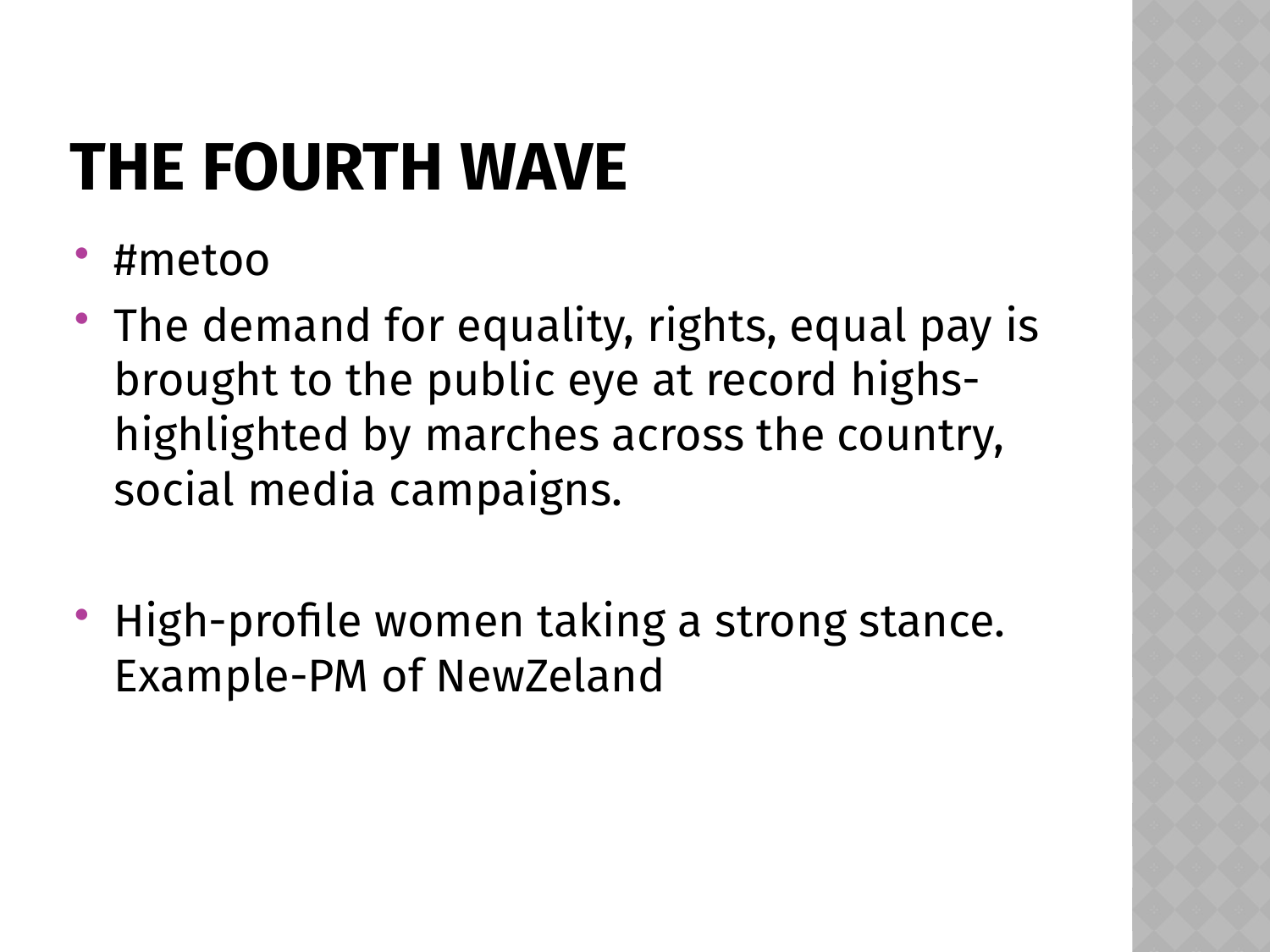

# The fourth Wave
#metoo
The demand for equality, rights, equal pay is brought to the public eye at record highs- highlighted by marches across the country, social media campaigns.

High-profile women taking a strong stance. Example-PM of NewZeland